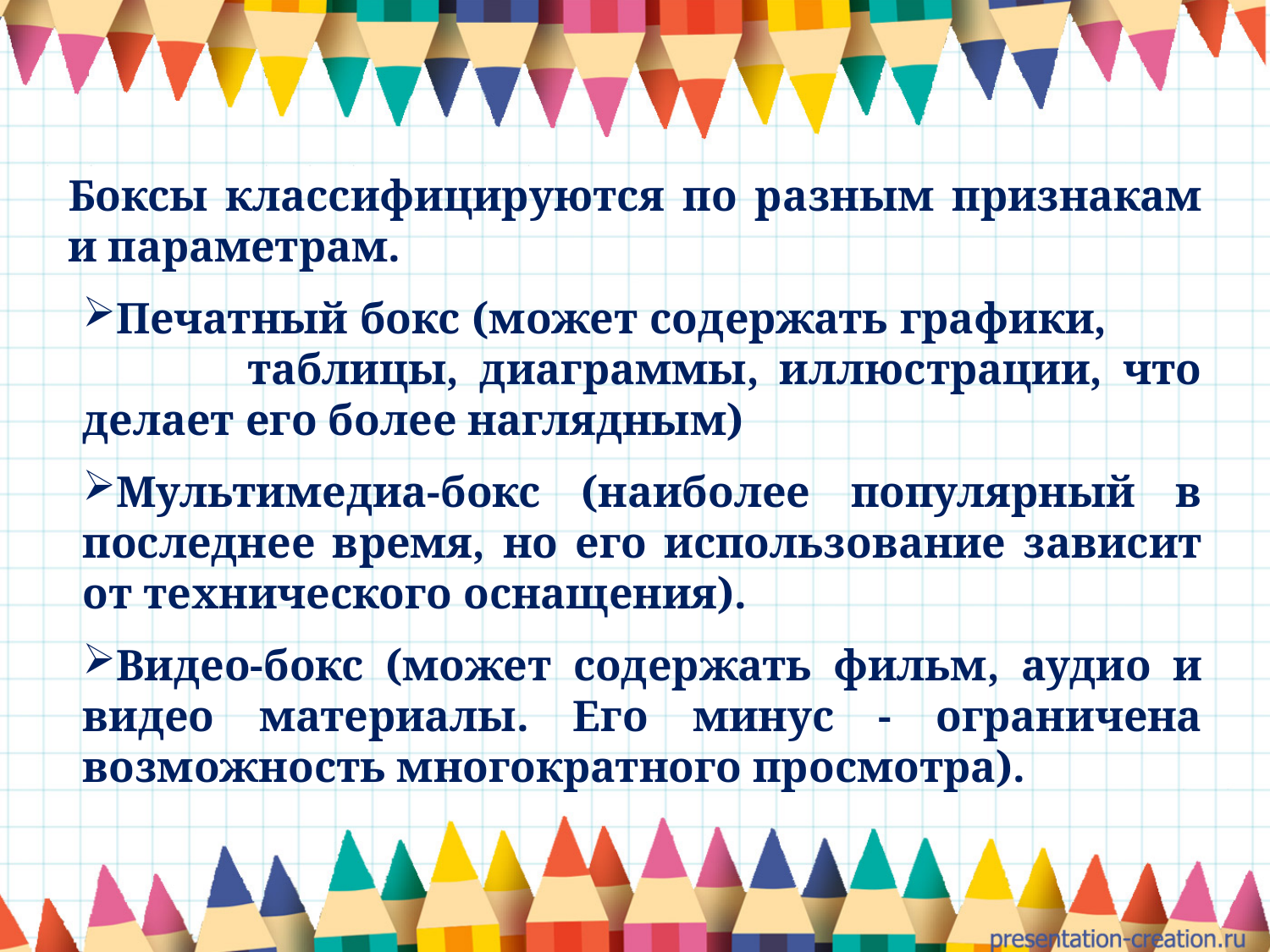

Боксы классифицируются по разным признакам и параметрам.

Печатный бокс (может содержать графики,                 таблицы, диаграммы, иллюстрации, что делает его более наглядным)

Мультимедиа-бокс (наиболее популярный в последнее время, но его использование зависит от технического оснащения).

Видео-бокс (может содержать фильм, аудио и видео материалы. Его минус - ограничена возможность многократного просмотра).